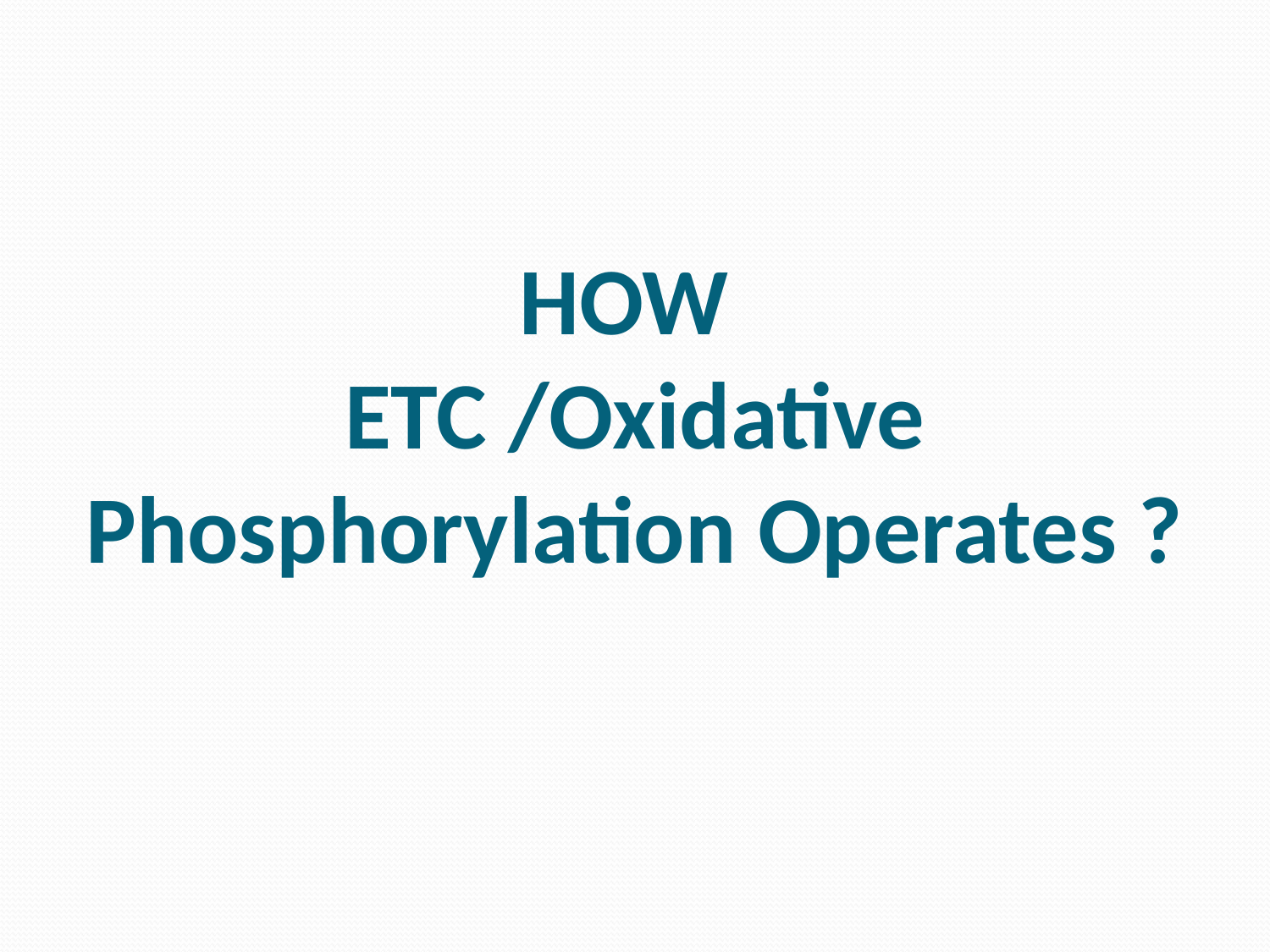

# HOW ETC /Oxidative Phosphorylation Operates ?